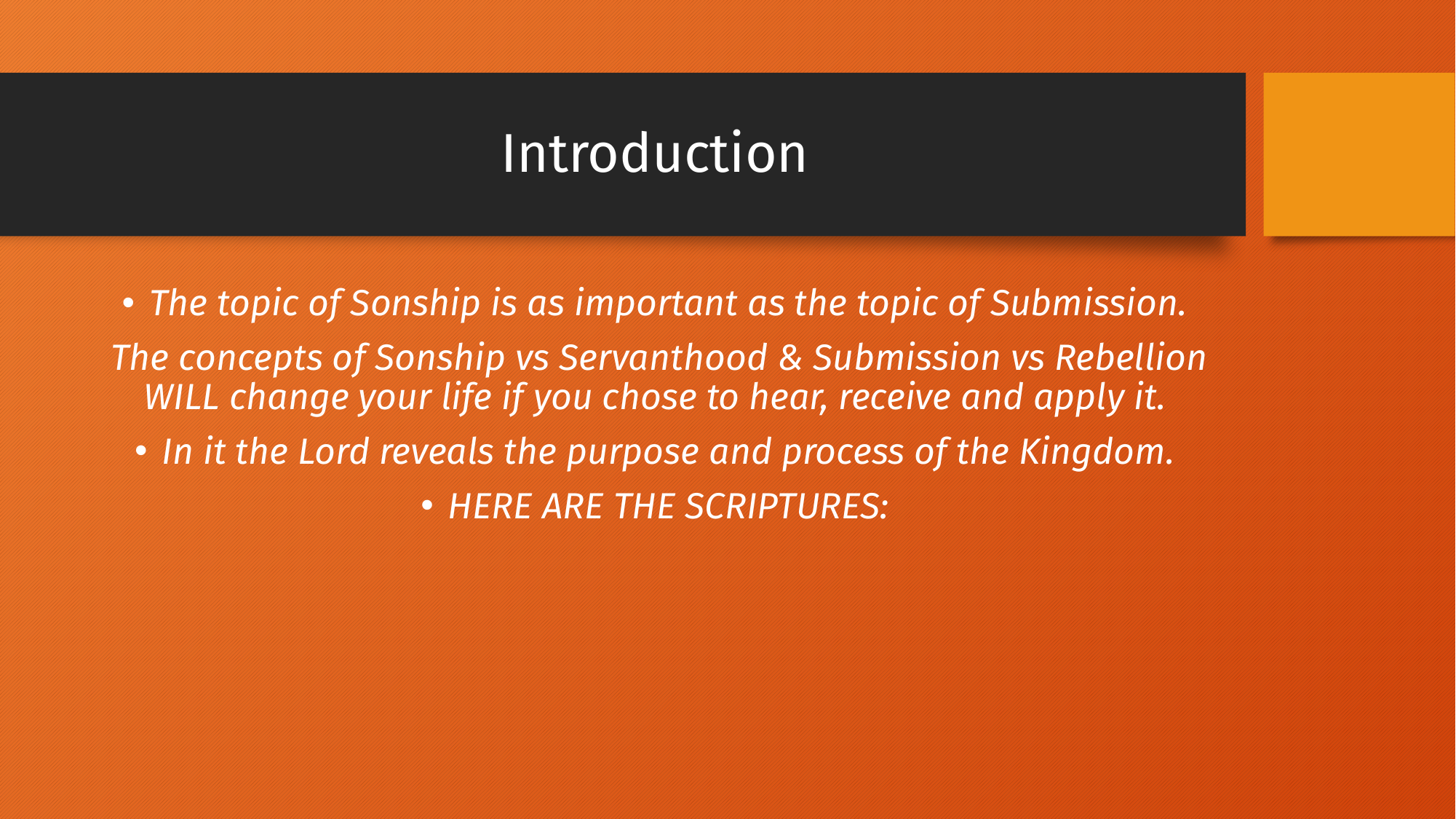

# Introduction
The topic of Sonship is as important as the topic of Submission.
 The concepts of Sonship vs Servanthood & Submission vs Rebellion WILL change your life if you chose to hear, receive and apply it.
In it the Lord reveals the purpose and process of the Kingdom.
HERE ARE THE SCRIPTURES: